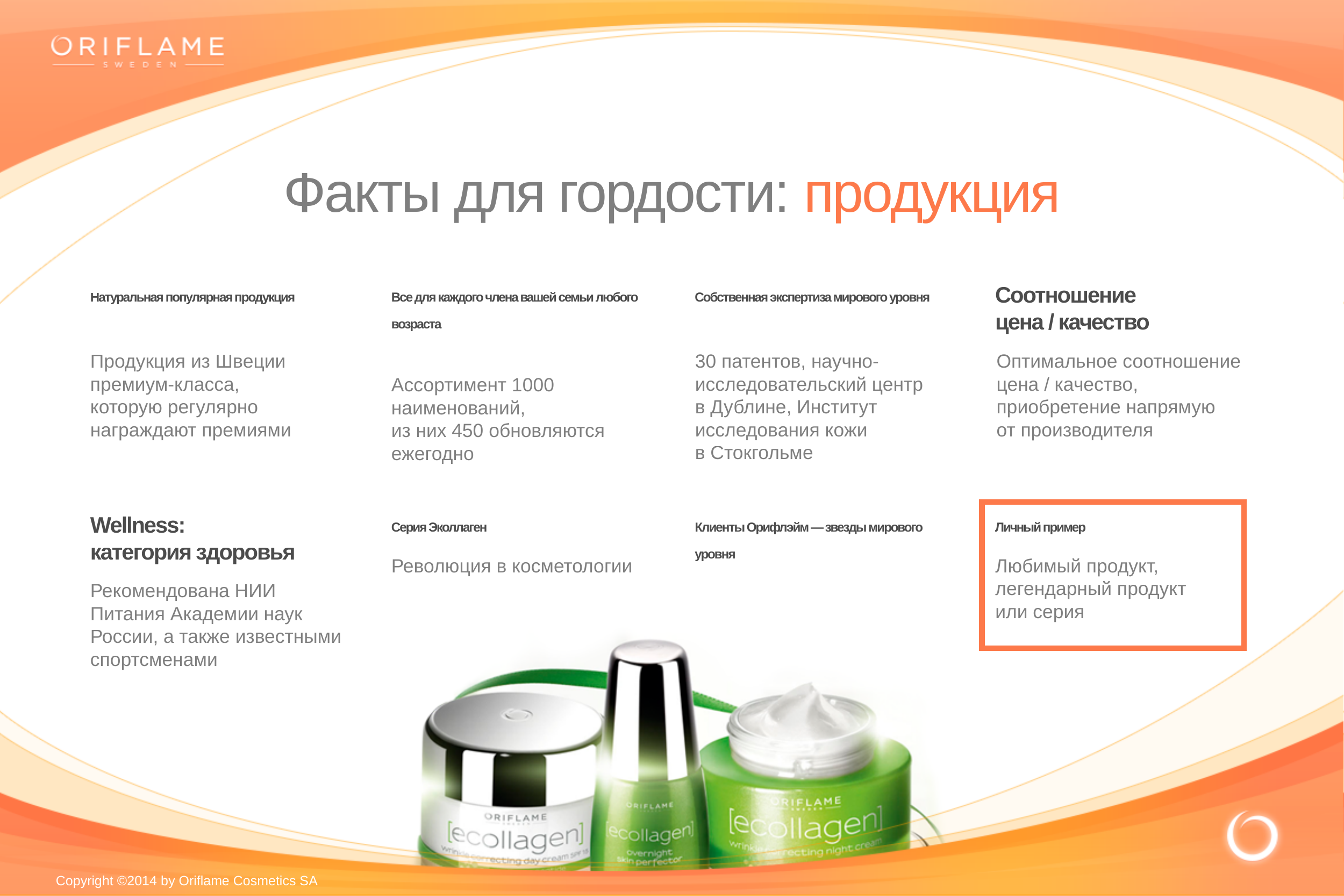

Факты для гордости: продукция
Натуральная популярная продукция
Все для каждого члена вашей семьи любого возраста
Собственная экспертиза мирового уровня
Соотношение
цена / качество
Продукция из Швеции премиум-класса,
которую регулярно награждают премиями
30 патентов, научно-исследовательский центр
в Дублине, Институт исследования кожи
в Стокгольме
Оптимальное соотношение цена / качество, приобретение напрямую
от производителя
Ассортимент 1000 наименований,
из них 450 обновляются ежегодно

Wellness:
категория здоровья
Серия Эколлаген
Клиенты Орифлэйм — звезды мирового уровня
Личный пример
Революция в косметологии
Любимый продукт, легендарный продукт
или серия
Рекомендована НИИ Питания Академии наук России, а также известными спортсменами